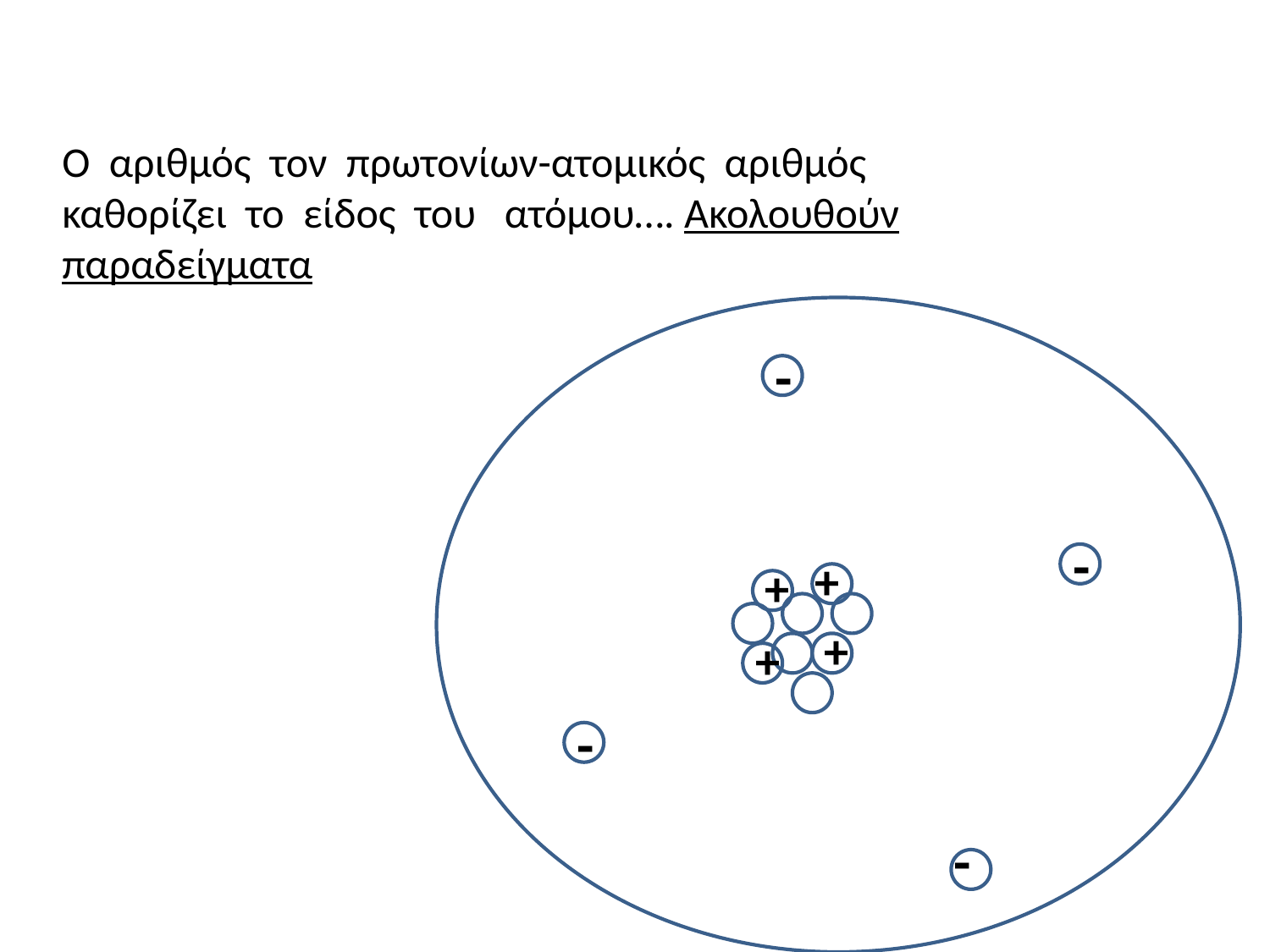

Ο  αριθμός  τον  πρωτονίων-ατομικός  αριθμός  καθορίζει  το  είδος  του   ατόμου…. Ακολουθούν παραδείγματα

-

-
+

+

+
+

-

-